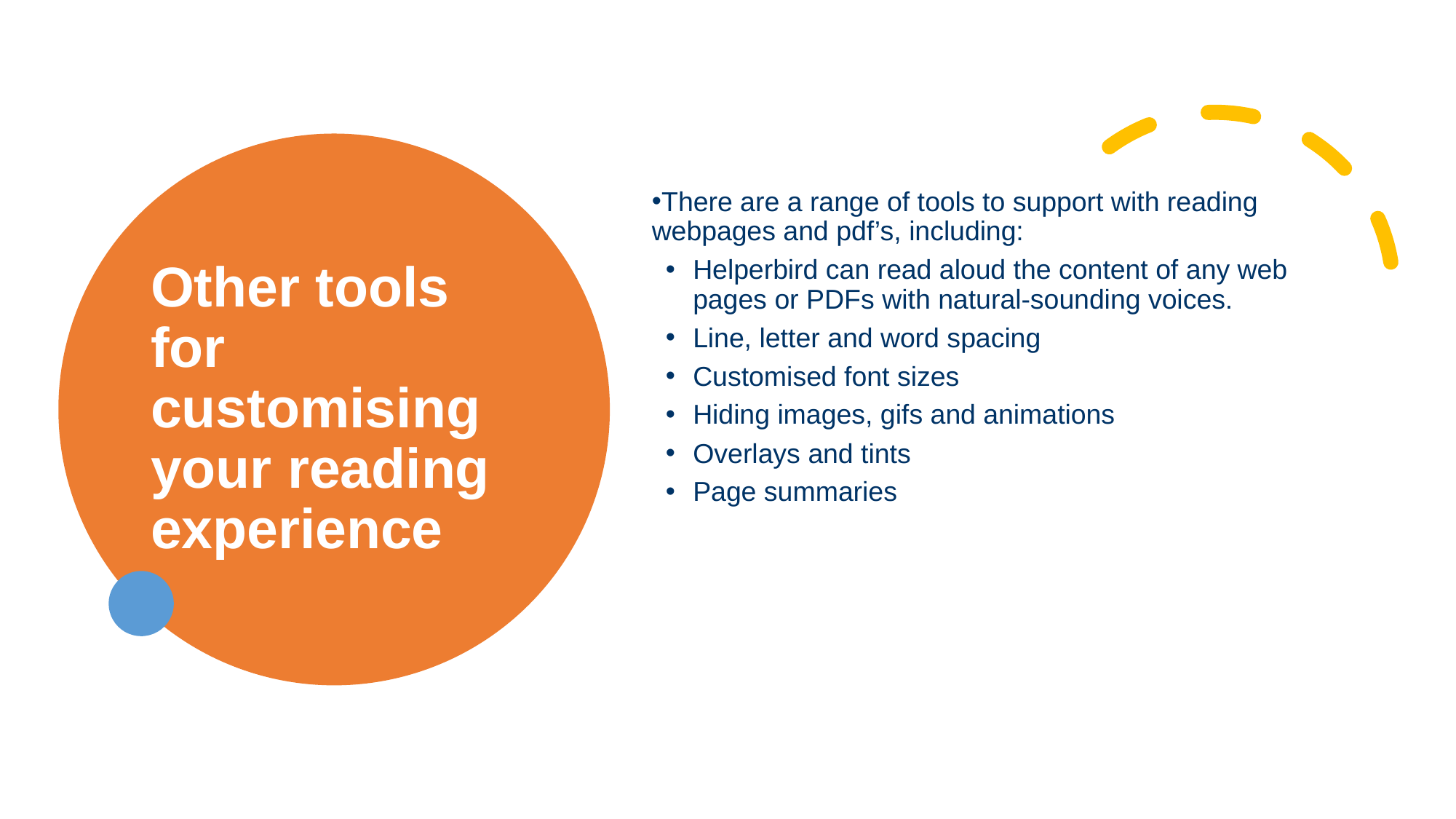

# Other tools for customising your reading experience
There are a range of tools to support with reading webpages and pdf’s, including:
Helperbird can read aloud the content of any web pages or PDFs with natural-sounding voices.
Line, letter and word spacing
Customised font sizes
Hiding images, gifs and animations
Overlays and tints
Page summaries